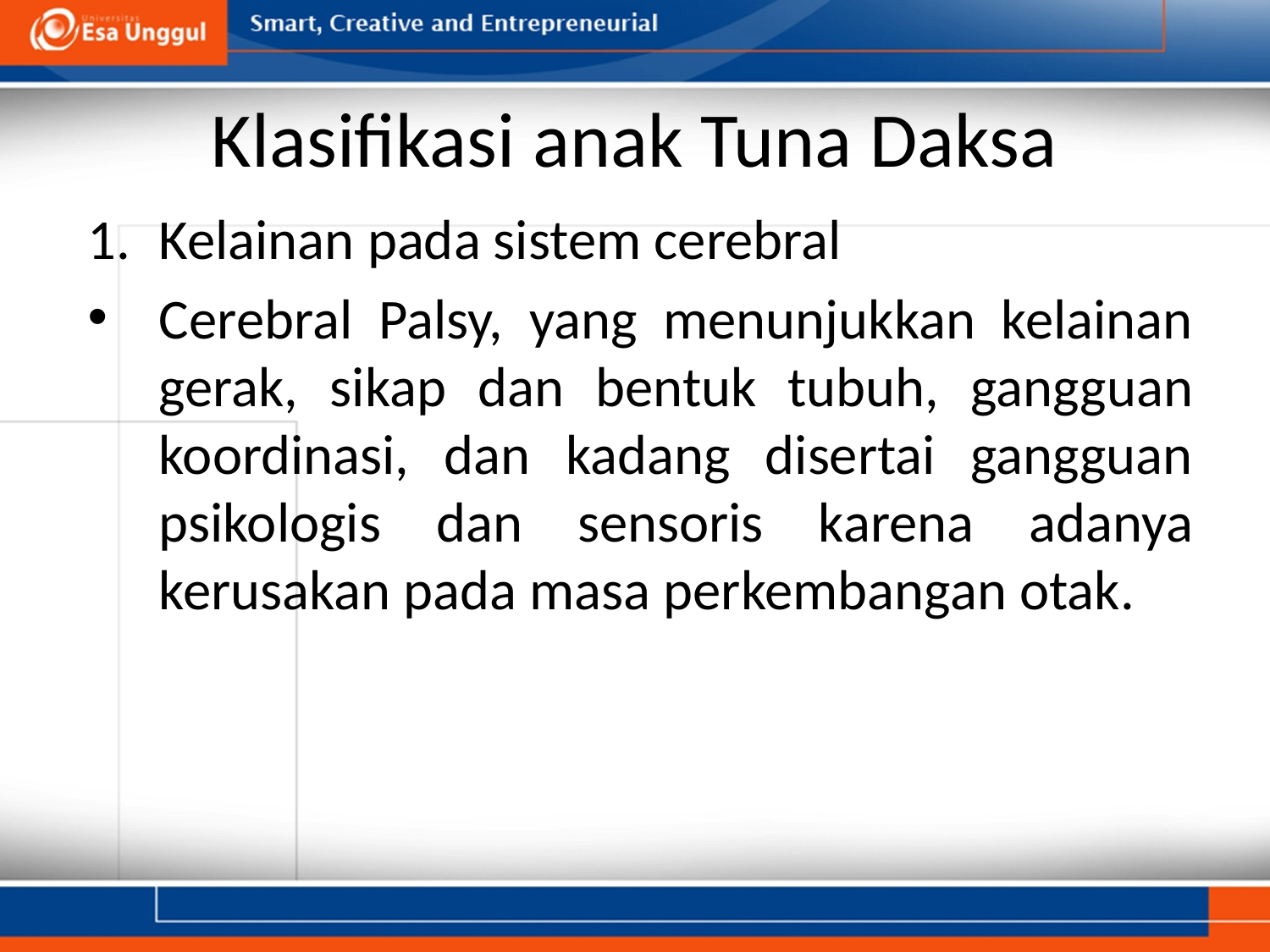

# Klasifikasi anak Tuna Daksa
Kelainan pada sistem cerebral
Cerebral Palsy, yang menunjukkan kelainan gerak, sikap dan bentuk tubuh, gangguan koordinasi, dan kadang disertai gangguan psikologis dan sensoris karena adanya kerusakan pada masa perkembangan otak.